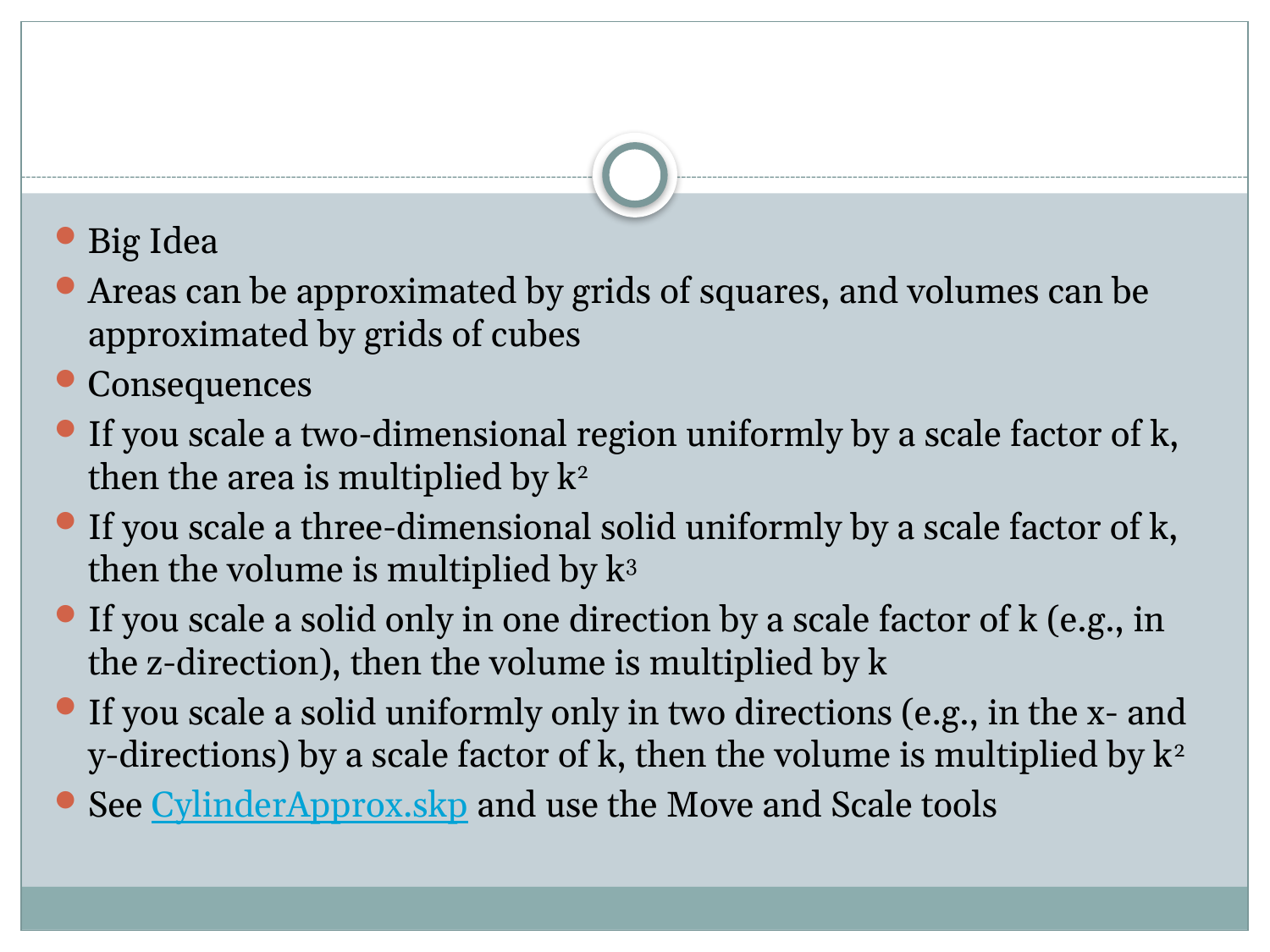

#
Big Idea
Areas can be approximated by grids of squares, and volumes can be approximated by grids of cubes
Consequences
If you scale a two-dimensional region uniformly by a scale factor of k, then the area is multiplied by k2
If you scale a three-dimensional solid uniformly by a scale factor of k, then the volume is multiplied by k3
If you scale a solid only in one direction by a scale factor of k (e.g., in the z-direction), then the volume is multiplied by k
If you scale a solid uniformly only in two directions (e.g., in the x- and y-directions) by a scale factor of k, then the volume is multiplied by k2
See CylinderApprox.skp and use the Move and Scale tools